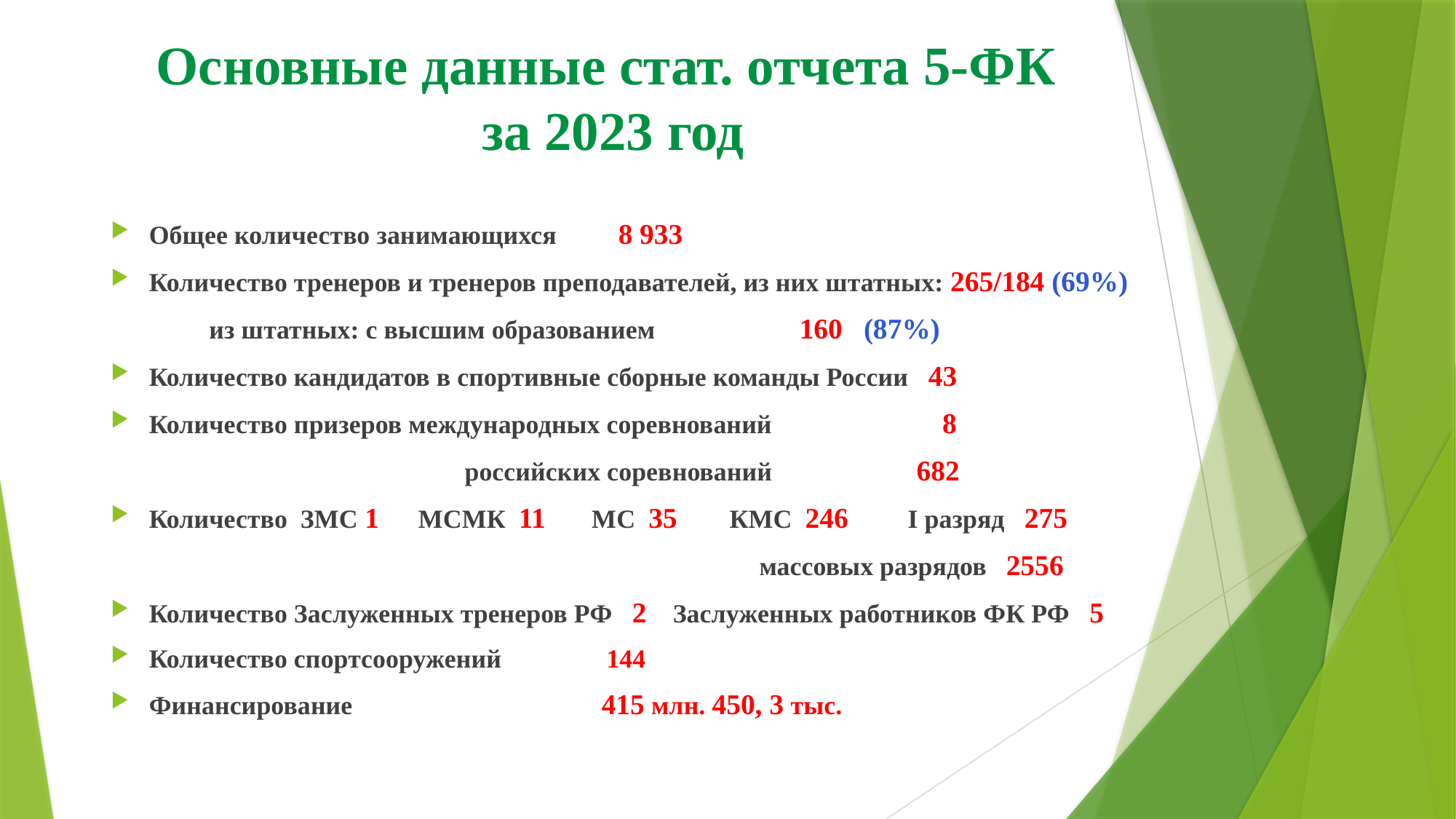

# Основные данные стат. отчета 5-ФК за 2023 год
Общее количество занимающихся						8 933
Количество тренеров и тренеров преподавателей, из них штатных: 265/184 (69%)
               из штатных: с высшим образованием                      160   (87%)
Количество кандидатов в спортивные сборные команды России   43
Количество призеров международных соревнований                          8
                                                      российских соревнований                      682
Количество  ЗМС 1      МСМК  11       МС  35        КМС  246         I разряд   275
                                                                                                   массовых разрядов   2556
Количество Заслуженных тренеров РФ   2    Заслуженных работников ФК РФ   5
Количество спортсооружений                144
Финансирование                                      415 млн. 450, 3 тыс.